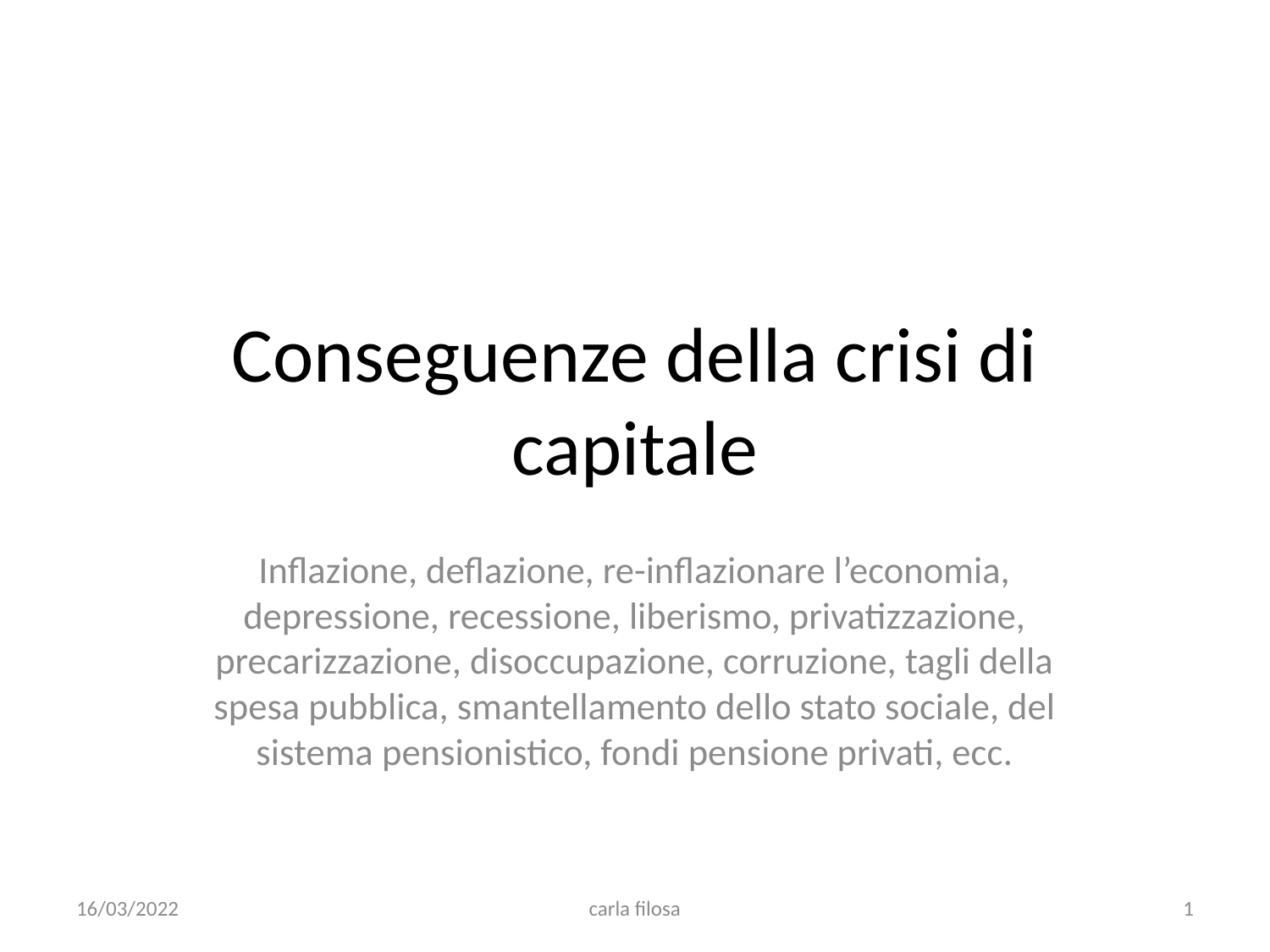

# Conseguenze della crisi di capitale
Inflazione, deflazione, re-inflazionare l’economia, depressione, recessione, liberismo, privatizzazione, precarizzazione, disoccupazione, corruzione, tagli della spesa pubblica, smantellamento dello stato sociale, del sistema pensionistico, fondi pensione privati, ecc.
16/03/2022
carla filosa
1